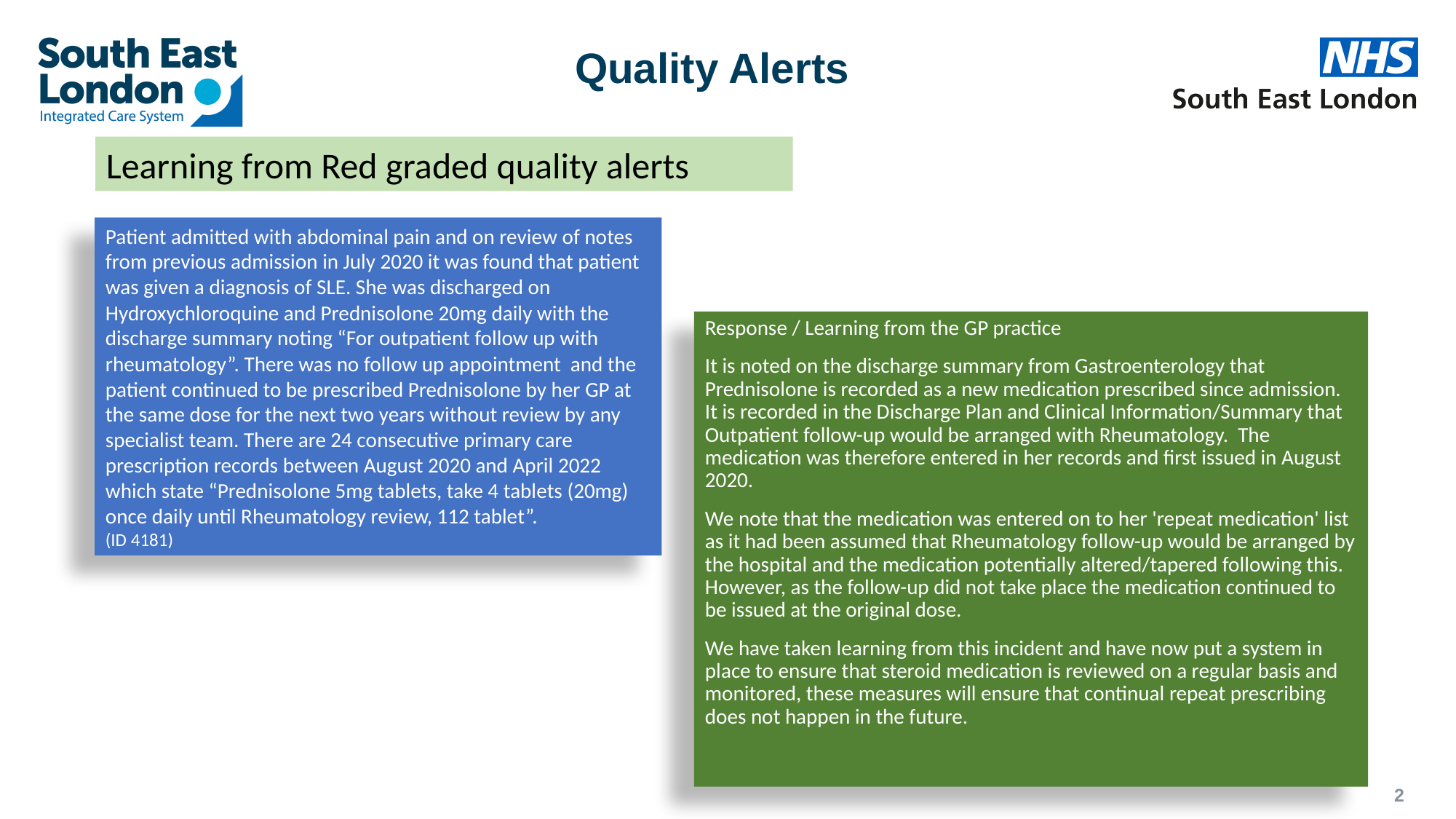

# Quality Alerts
Learning from Red graded quality alerts
Patient admitted with abdominal pain and on review of notes from previous admission in July 2020 it was found that patient was given a diagnosis of SLE. She was discharged on Hydroxychloroquine and Prednisolone 20mg daily with the discharge summary noting “For outpatient follow up with rheumatology”. There was no follow up appointment  and the patient continued to be prescribed Prednisolone by her GP at the same dose for the next two years without review by any specialist team. There are 24 consecutive primary care prescription records between August 2020 and April 2022 which state “Prednisolone 5mg tablets, take 4 tablets (20mg) once daily until Rheumatology review, 112 tablet”.
(ID 4181)
Response / Learning from the GP practice
It is noted on the discharge summary from Gastroenterology that Prednisolone is recorded as a new medication prescribed since admission.  It is recorded in the Discharge Plan and Clinical Information/Summary that Outpatient follow-up would be arranged with Rheumatology.  The medication was therefore entered in her records and first issued in August 2020.
We note that the medication was entered on to her 'repeat medication' list as it had been assumed that Rheumatology follow-up would be arranged by the hospital and the medication potentially altered/tapered following this.  However, as the follow-up did not take place the medication continued to be issued at the original dose.
We have taken learning from this incident and have now put a system in place to ensure that steroid medication is reviewed on a regular basis and monitored, these measures will ensure that continual repeat prescribing does not happen in the future.
2